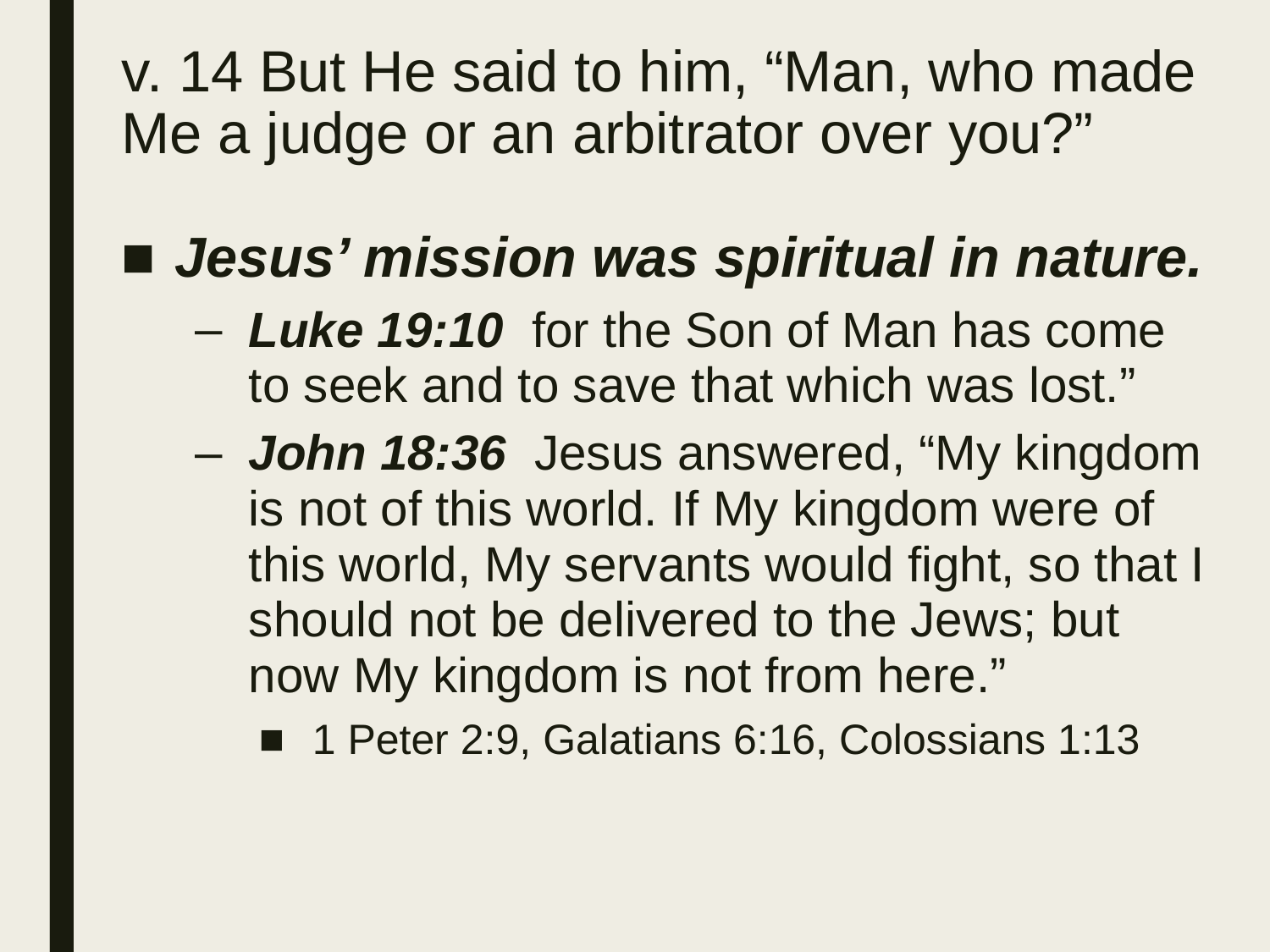

# v. 14 But He said to him, “Man, who made Me a judge or an arbitrator over you?”
Jesus’ mission was spiritual in nature.
Luke 19:10  for the Son of Man has come to seek and to save that which was lost.”
John 18:36  Jesus answered, “My kingdom is not of this world. If My kingdom were of this world, My servants would fight, so that I should not be delivered to the Jews; but now My kingdom is not from here.”
1 Peter 2:9, Galatians 6:16, Colossians 1:13